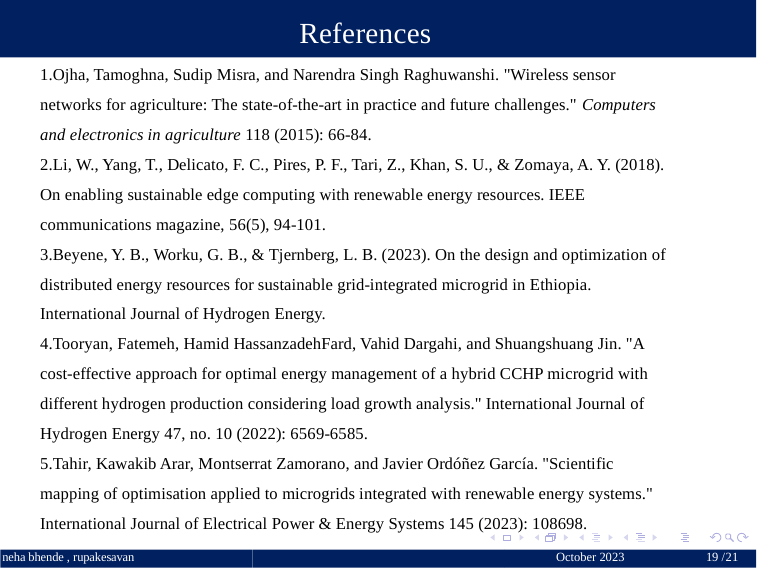

References
1.Ojha, Tamoghna, Sudip Misra, and Narendra Singh Raghuwanshi. "Wireless sensor networks for agriculture: The state-of-the-art in practice and future challenges." Computers and electronics in agriculture 118 (2015): 66-84.
2.Li, W., Yang, T., Delicato, F. C., Pires, P. F., Tari, Z., Khan, S. U., & Zomaya, A. Y. (2018). On enabling sustainable edge computing with renewable energy resources. IEEE communications magazine, 56(5), 94-101.
3.Beyene, Y. B., Worku, G. B., & Tjernberg, L. B. (2023). On the design and optimization of distributed energy resources for sustainable grid-integrated microgrid in Ethiopia. International Journal of Hydrogen Energy.
4.Tooryan, Fatemeh, Hamid HassanzadehFard, Vahid Dargahi, and Shuangshuang Jin. "A cost-effective approach for optimal energy management of a hybrid CCHP microgrid with different hydrogen production considering load growth analysis." International Journal of Hydrogen Energy 47, no. 10 (2022): 6569-6585.
5.Tahir, Kawakib Arar, Montserrat Zamorano, and Javier Ordóñez García. "Scientific mapping of optimisation applied to microgrids integrated with renewable energy systems." International Journal of Electrical Power & Energy Systems 145 (2023): 108698.

October 2023 	19 / 21
neha bhende , rupakesavan